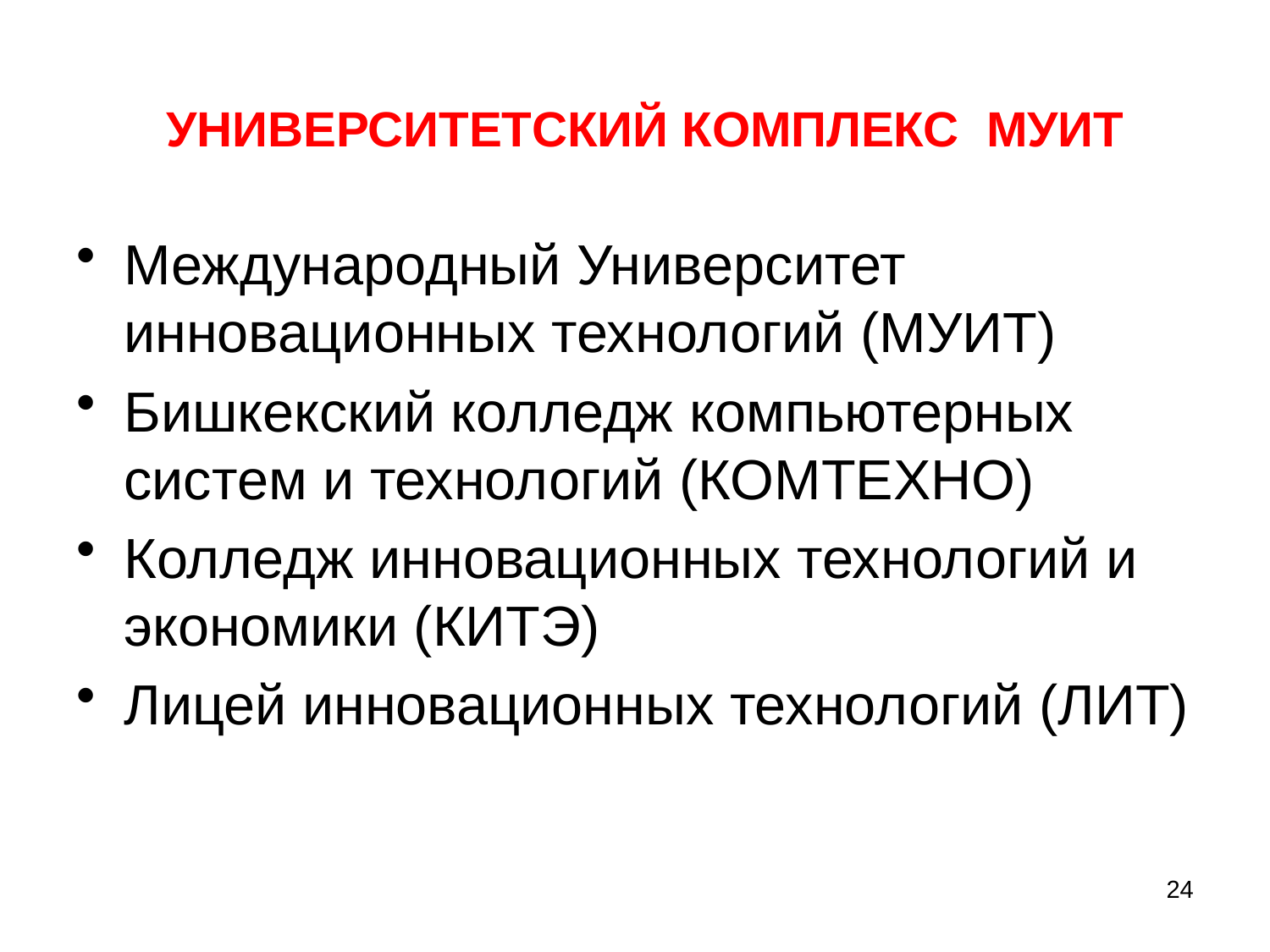

# УНИВЕРСИТЕТСКИЙ КОМПЛЕКС  МУИТ
Международный Университет инновационных технологий (МУИТ)
Бишкекский колледж компьютерных систем и технологий (КОМТЕХНО)
Колледж инновационных технологий и экономики (КИТЭ)
Лицей инновационных технологий (ЛИТ)
24